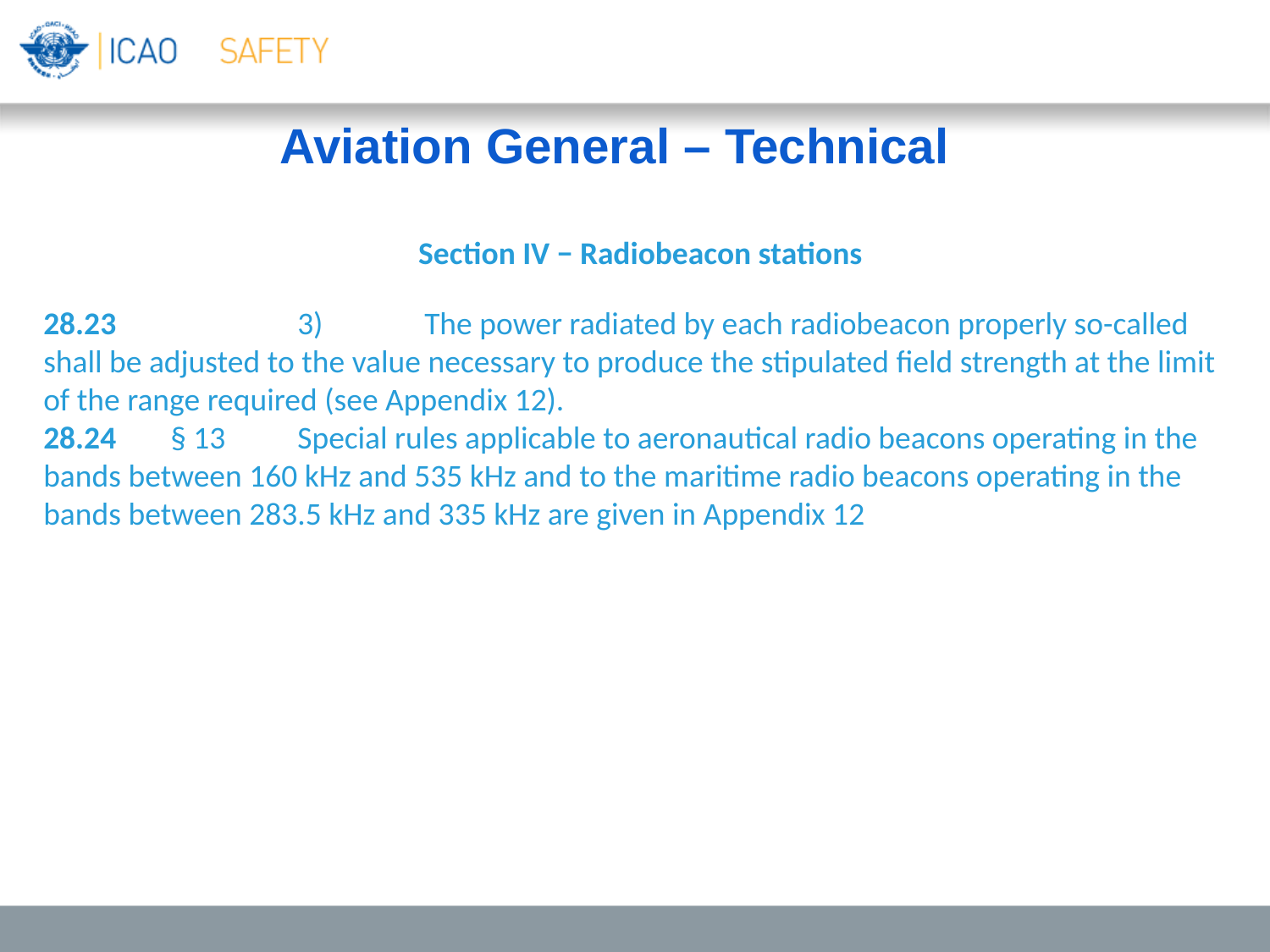

Aviation General – Technical

Section IV − Radiobeacon stations
28.23		3)	The power radiated by each radiobeacon properly so-called shall be adjusted to the value necessary to produce the stipulated field strength at the limit of the range required (see Appendix 12).
28.24	§ 13	Special rules applicable to aeronautical radio beacons operating in the bands between 160 kHz and 535 kHz and to the maritime radio beacons operating in the bands between 283.5 kHz and 335 kHz are given in Appendix 12